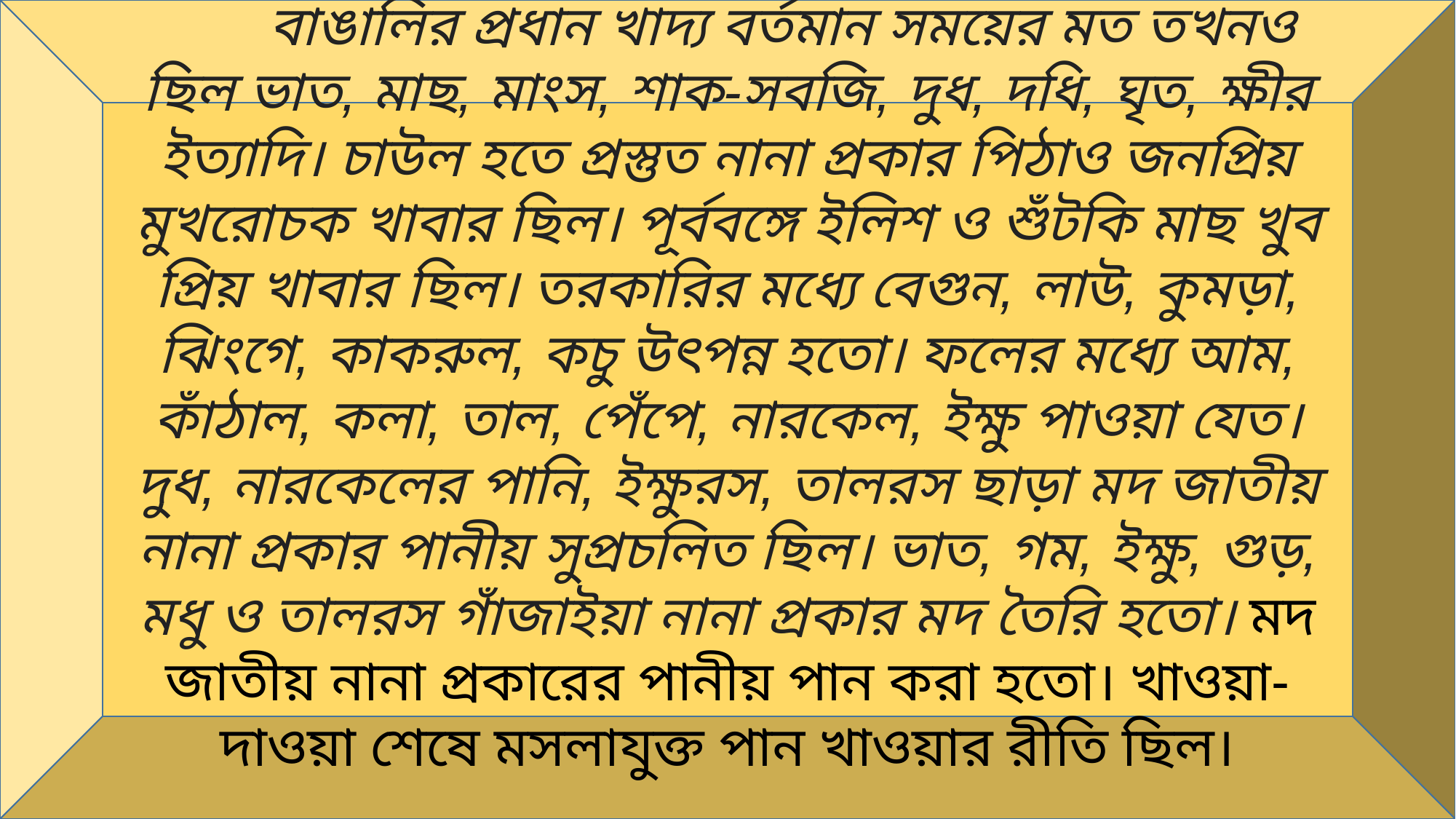

বাঙালির খাদ্য
	বাঙালির প্রধান খাদ্য বর্তমান সময়ের মত তখনও ছিল ভাত, মাছ, মাংস, শাক-সবজি, দুধ, দধি, ঘৃত, ক্ষীর ইত্যাদি। চাউল হতে প্রস্তুত নানা প্রকার পিঠাও জনপ্রিয় মুখরোচক খাবার ছিল। পূর্ববঙ্গে ইলিশ ও শুঁটকি মাছ খুব প্রিয় খাবার ছিল। তরকারির মধ্যে বেগুন, লাউ, কুমড়া, ঝিংগে, কাকরুল, কচু উৎপন্ন হতো। ফলের মধ্যে আম, কাঁঠাল, কলা, তাল, পেঁপে, নারকেল, ইক্ষু পাওয়া যেত। দুধ, নারকেলের পানি, ইক্ষুরস, তালরস ছাড়া মদ জাতীয় নানা প্রকার পানীয় সুপ্রচলিত ছিল। ভাত, গম, ইক্ষু, গুড়, মধু ও তালরস গাঁজাইয়া নানা প্রকার মদ তৈরি হতো। মদ জাতীয় নানা প্রকারের পানীয় পান করা হতো। খাওয়া-দাওয়া শেষে মসলাযুক্ত পান খাওয়ার রীতি ছিল।